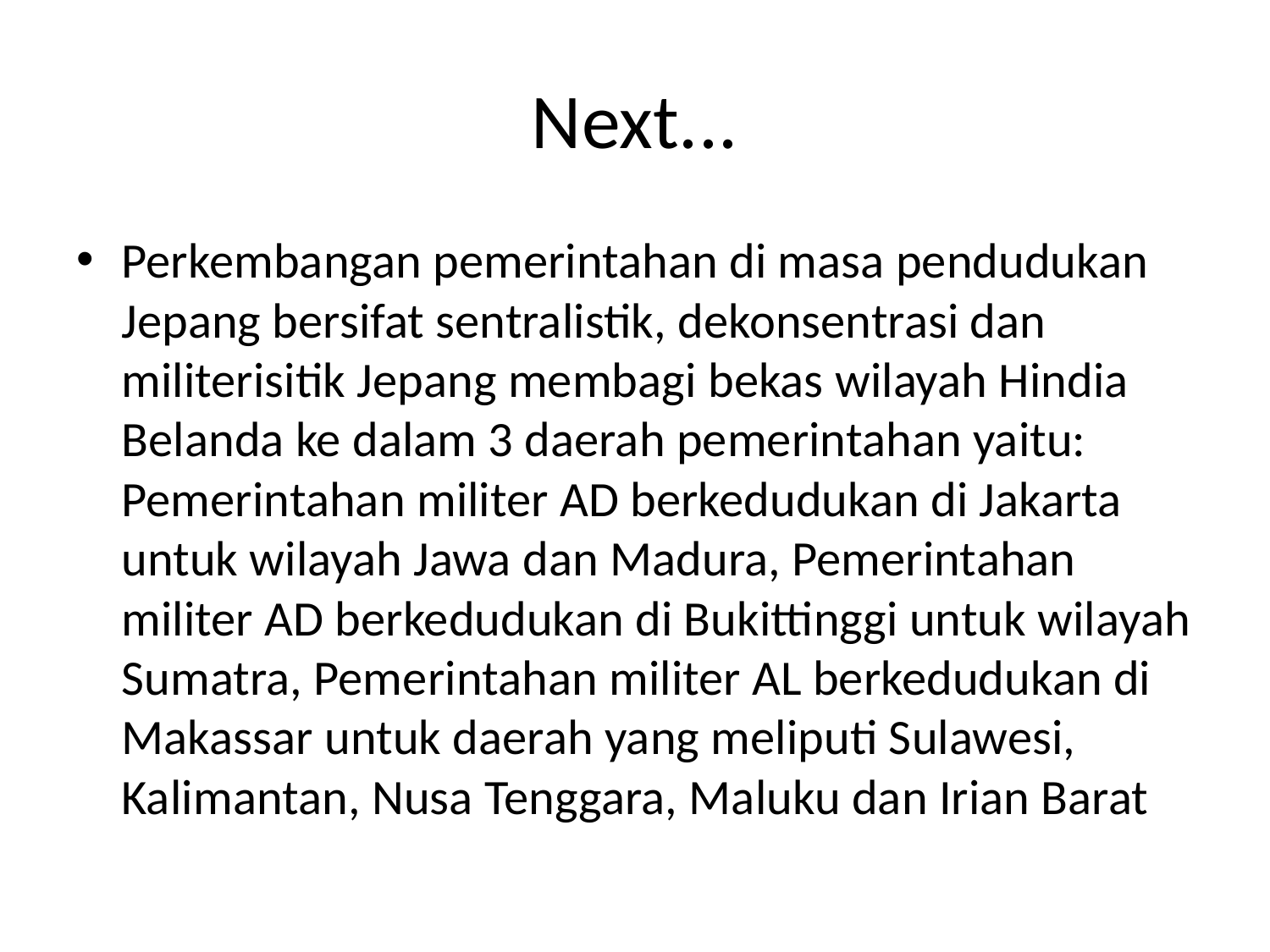

# Next...
Perkembangan pemerintahan di masa pendudukan Jepang bersifat sentralistik, dekonsentrasi dan militerisitik Jepang membagi bekas wilayah Hindia Belanda ke dalam 3 daerah pemerintahan yaitu: Pemerintahan militer AD berkedudukan di Jakarta untuk wilayah Jawa dan Madura, Pemerintahan militer AD berkedudukan di Bukittinggi untuk wilayah Sumatra, Pemerintahan militer AL berkedudukan di Makassar untuk daerah yang meliputi Sulawesi, Kalimantan, Nusa Tenggara, Maluku dan Irian Barat